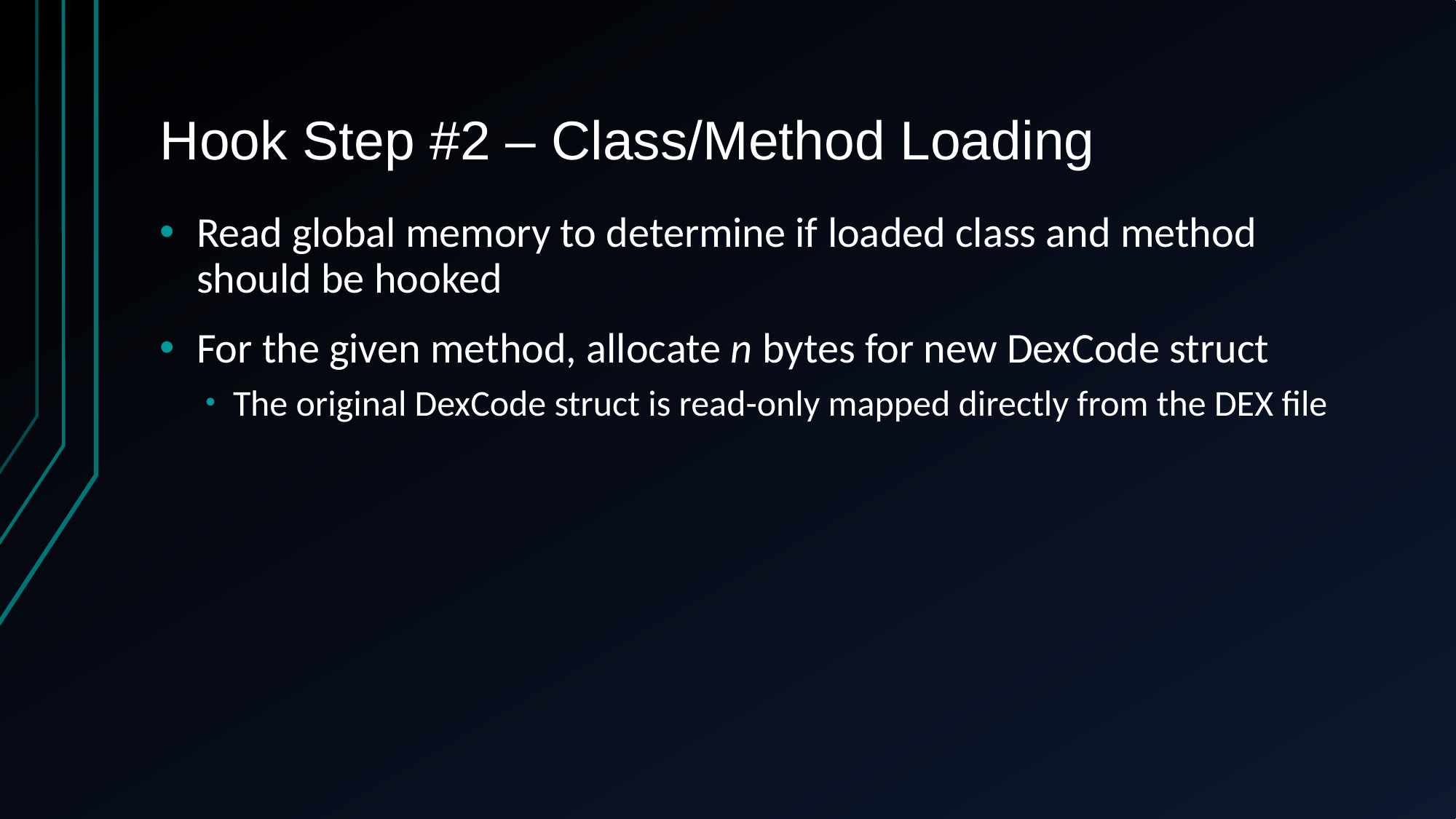

# Hook Step #2 – Class/Method Loading
Read global memory to determine if loaded class and method should be hooked
For the given method, allocate n bytes for new DexCode struct
The original DexCode struct is read-only mapped directly from the DEX file